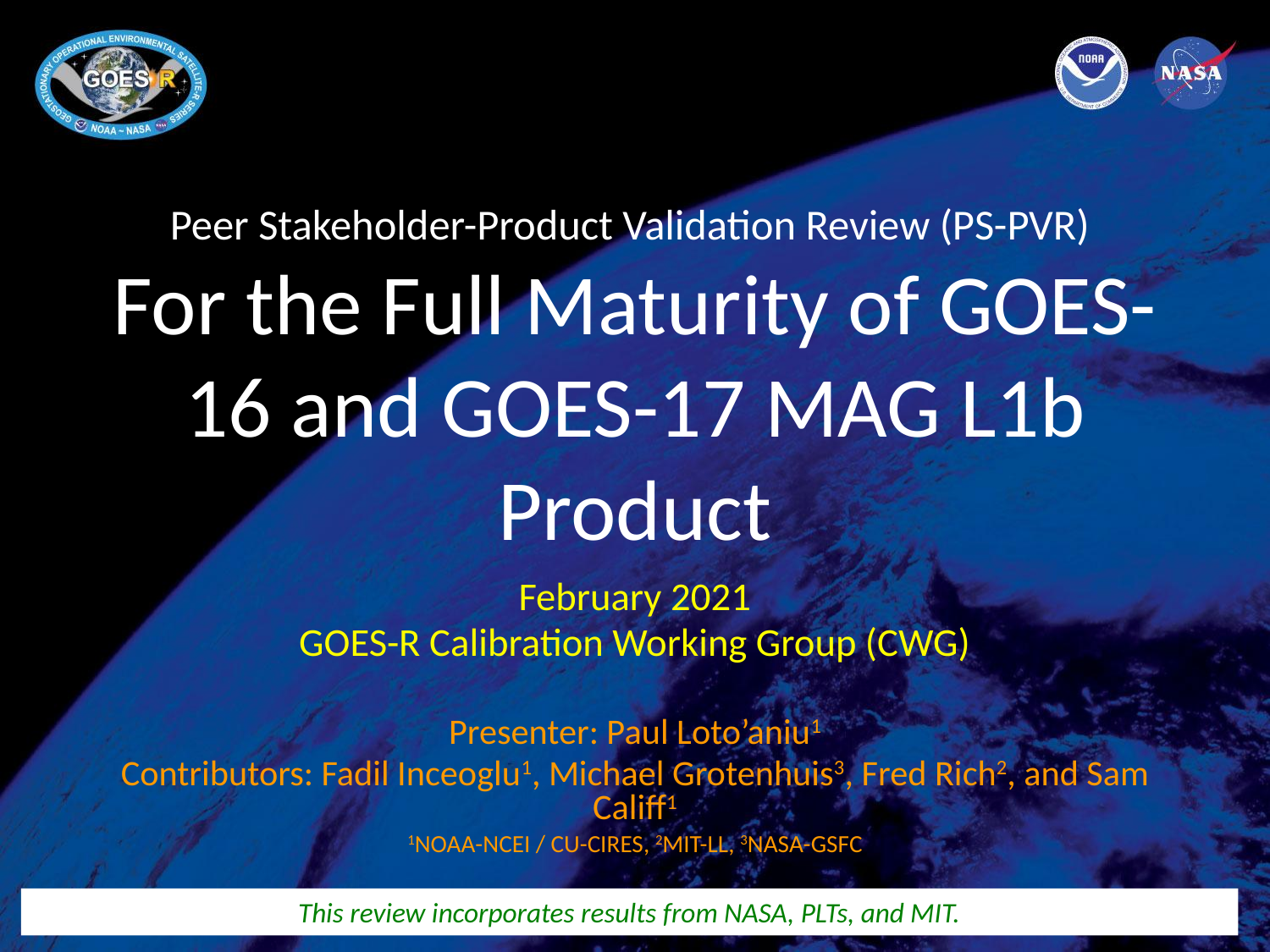

# Peer Stakeholder-Product Validation Review (PS-PVR) For the Full Maturity of GOES-16 and GOES-17 MAG L1b Product

February 2021
GOES-R Calibration Working Group (CWG)

Presenter: Paul Loto’aniu1
Contributors: Fadil Inceoglu1, Michael Grotenhuis3, Fred Rich2, and Sam Califf1
1NOAA-NCEI / CU-CIRES, 2MIT-LL, 3NASA-GSFC

This review incorporates results from NASA, PLTs, and MIT.